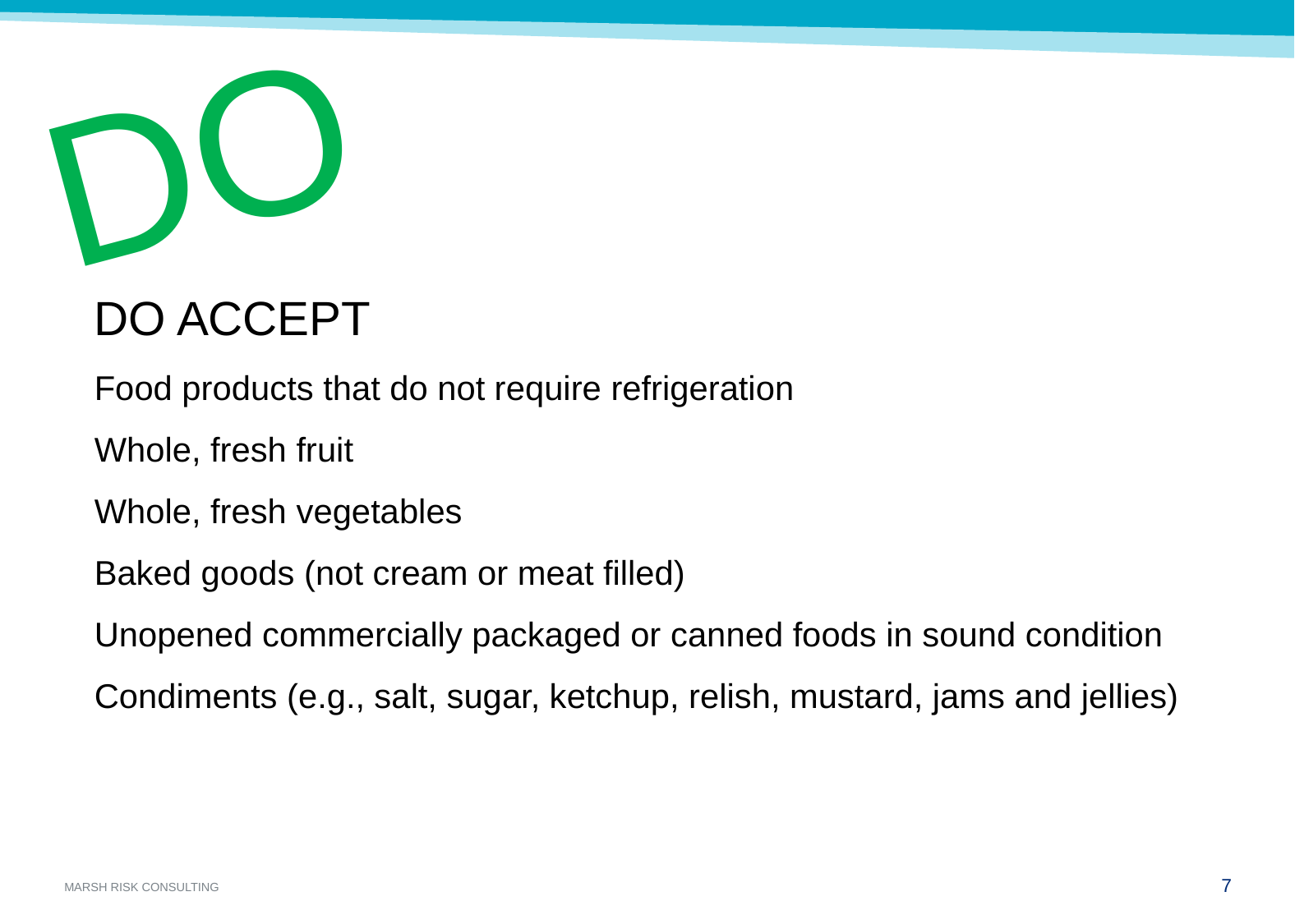

DO
DO ACCEPT
Food products that do not require refrigeration
Whole, fresh fruit
Whole, fresh vegetables
Baked goods (not cream or meat filled)
Unopened commercially packaged or canned foods in sound condition
Condiments (e.g., salt, sugar, ketchup, relish, mustard, jams and jellies)
7